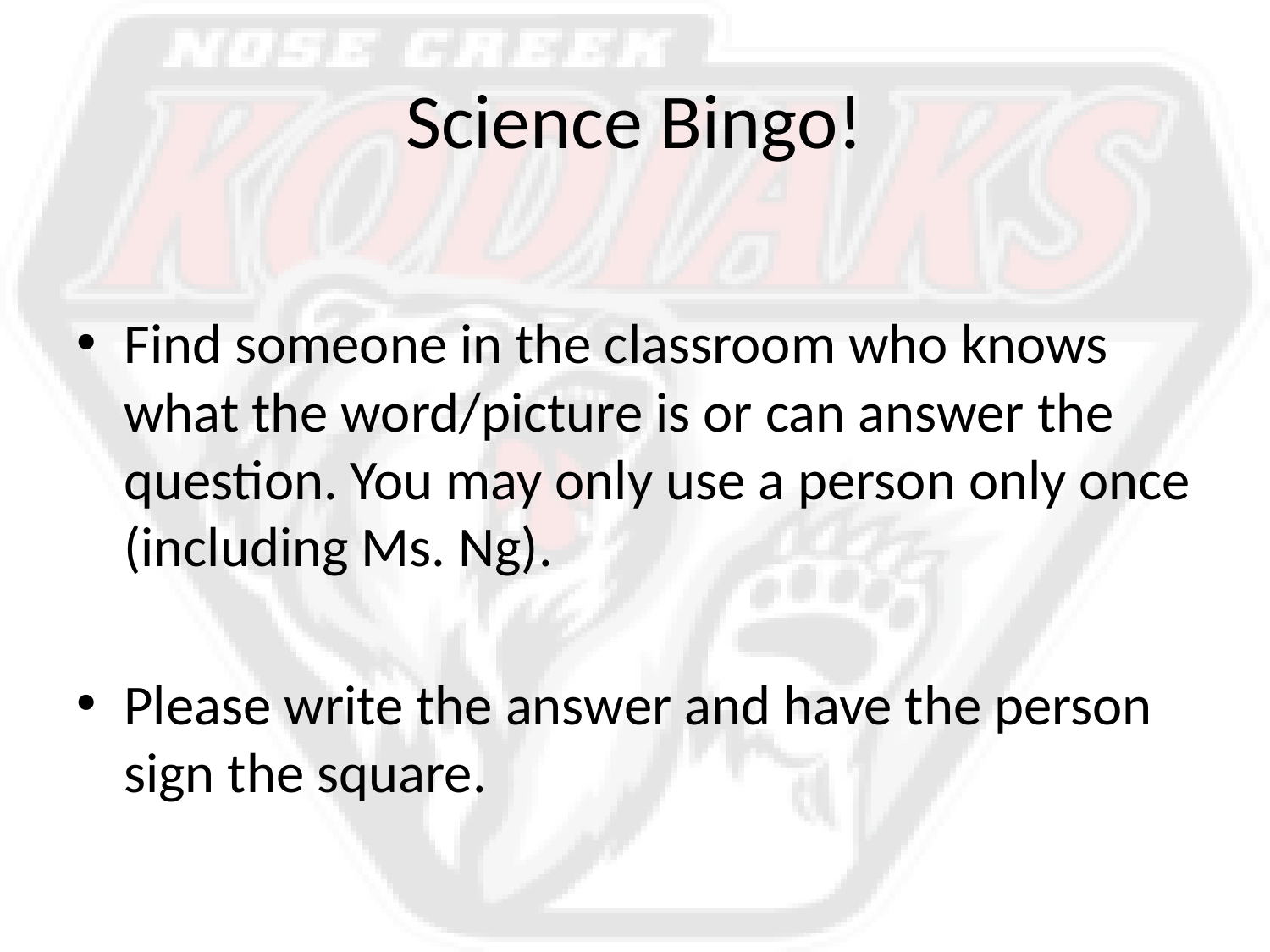

# Science Bingo!

Find someone in the classroom who knows what the word/picture is or can answer the question. You may only use a person only once (including Ms. Ng).

Please write the answer and have the person sign the square.